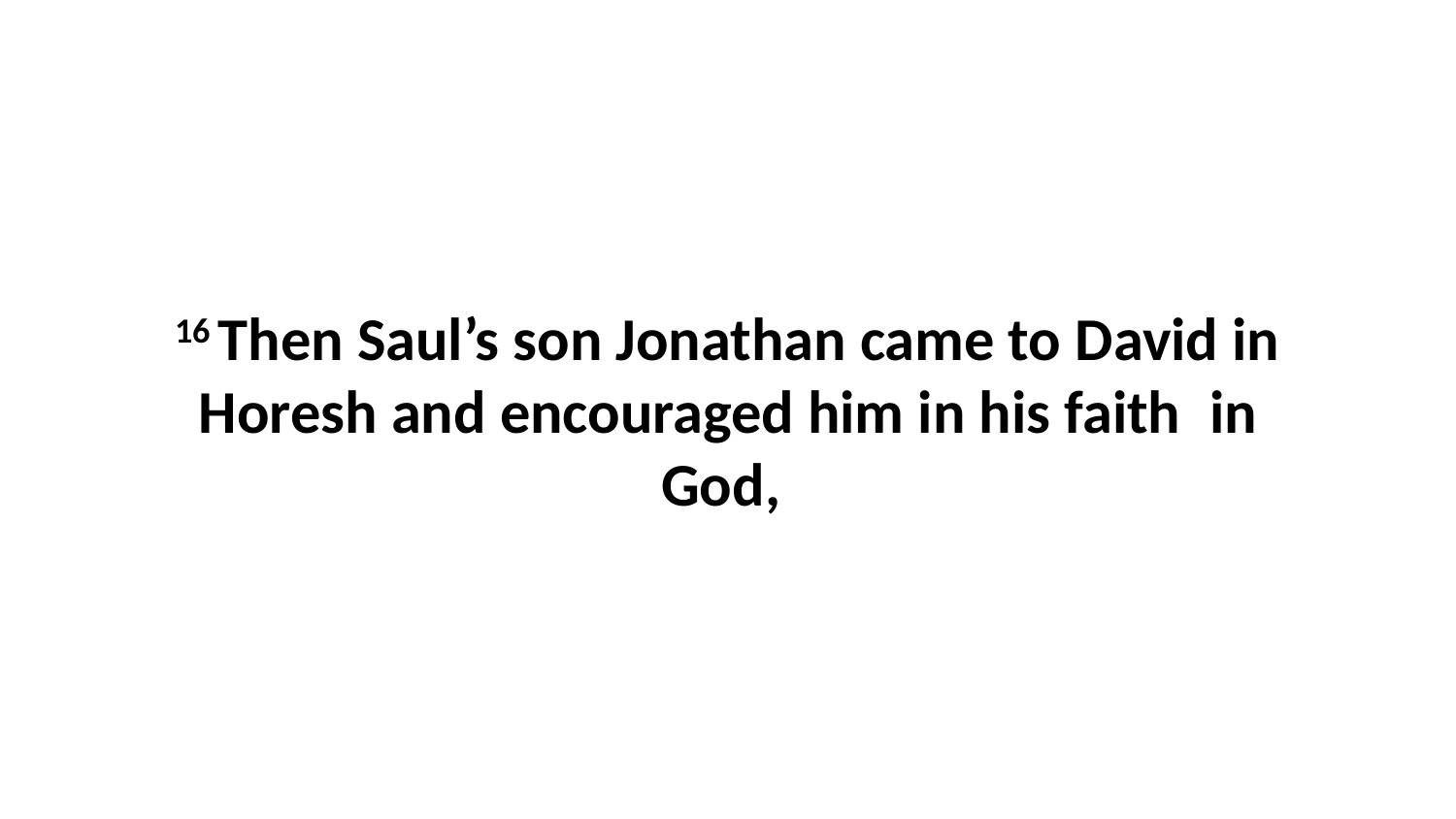

16 Then Saul’s son Jonathan came to David in Horesh and encouraged him in his faith  in God,